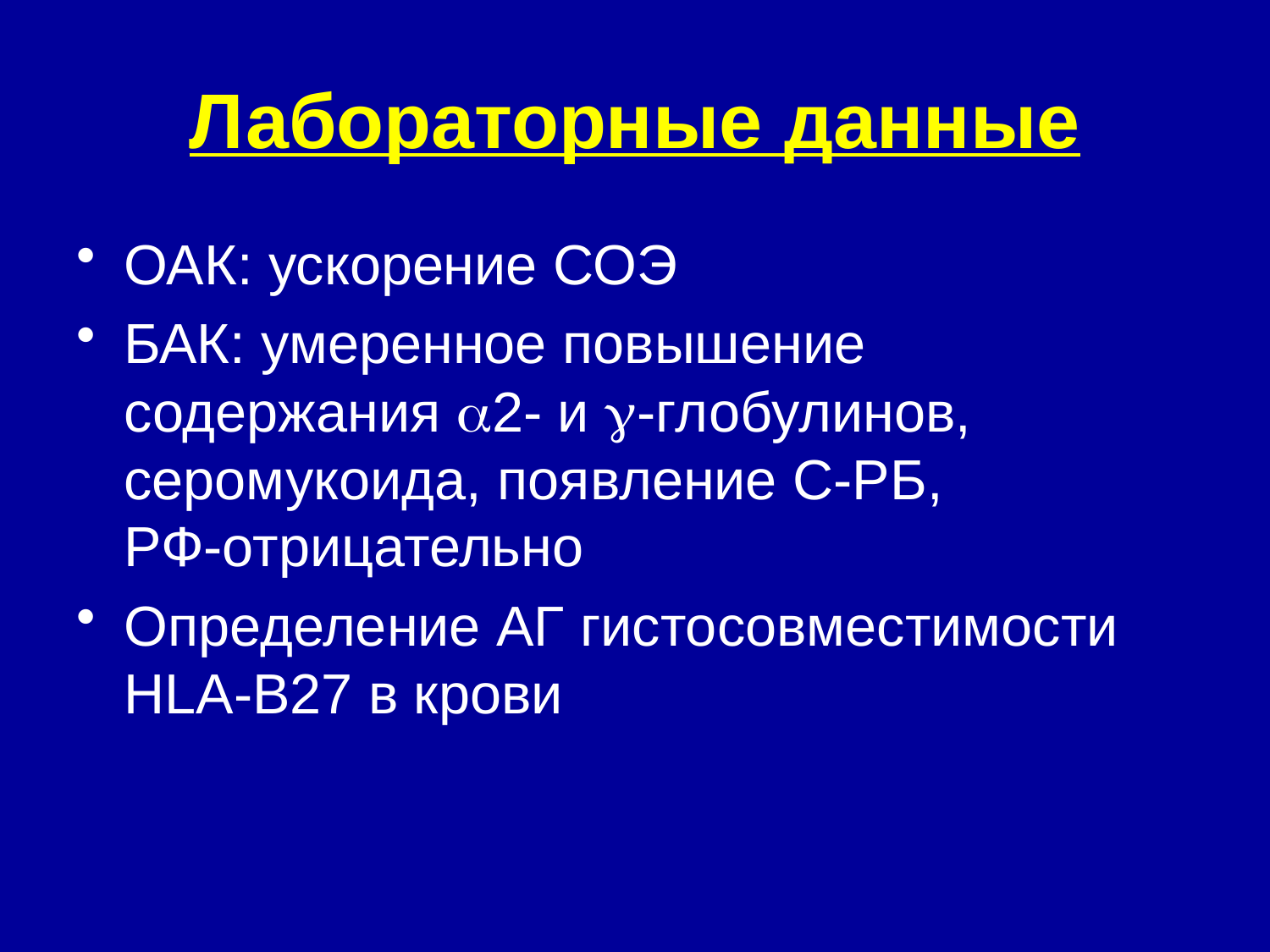

# Лабораторные данные
ОАК: ускорение СОЭ
БАК: умеренное повышение содержания α2- и γ-глобулинов, серомукоида, появление С-РБ,          РФ-отрицательно
Определение АГ гистосовместимости HLA-B27 в крови